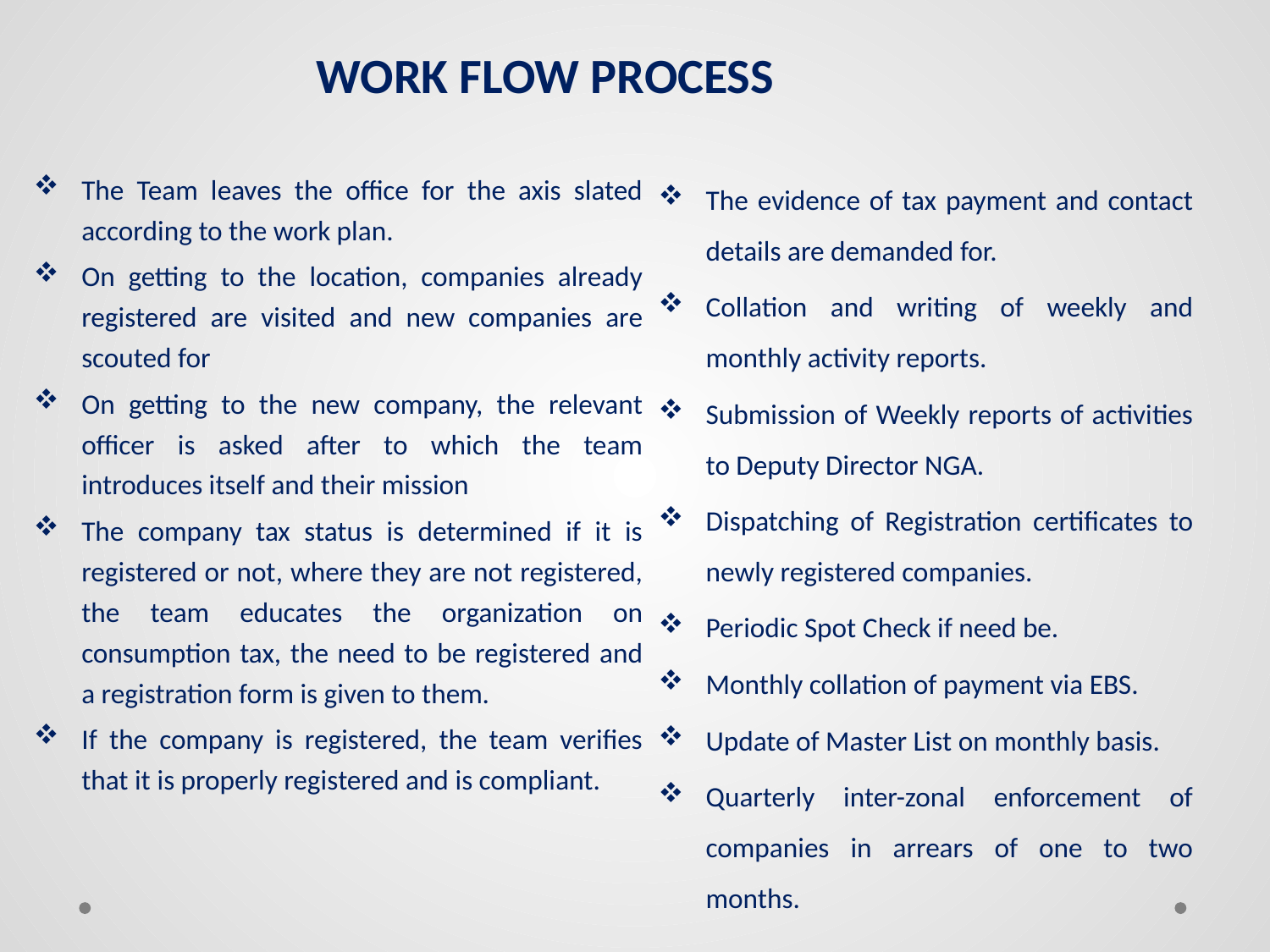

# Work Flow Process
The Team leaves the office for the axis slated according to the work plan.
On getting to the location, companies already registered are visited and new companies are scouted for
On getting to the new company, the relevant officer is asked after to which the team introduces itself and their mission
The company tax status is determined if it is registered or not, where they are not registered, the team educates the organization on consumption tax, the need to be registered and a registration form is given to them.
If the company is registered, the team verifies that it is properly registered and is compliant.

The evidence of tax payment and contact details are demanded for.
Collation and writing of weekly and monthly activity reports.
Submission of Weekly reports of activities to Deputy Director NGA.
Dispatching of Registration certificates to newly registered companies.
Periodic Spot Check if need be.
Monthly collation of payment via EBS.
Update of Master List on monthly basis.
Quarterly inter-zonal enforcement of companies in arrears of one to two months.